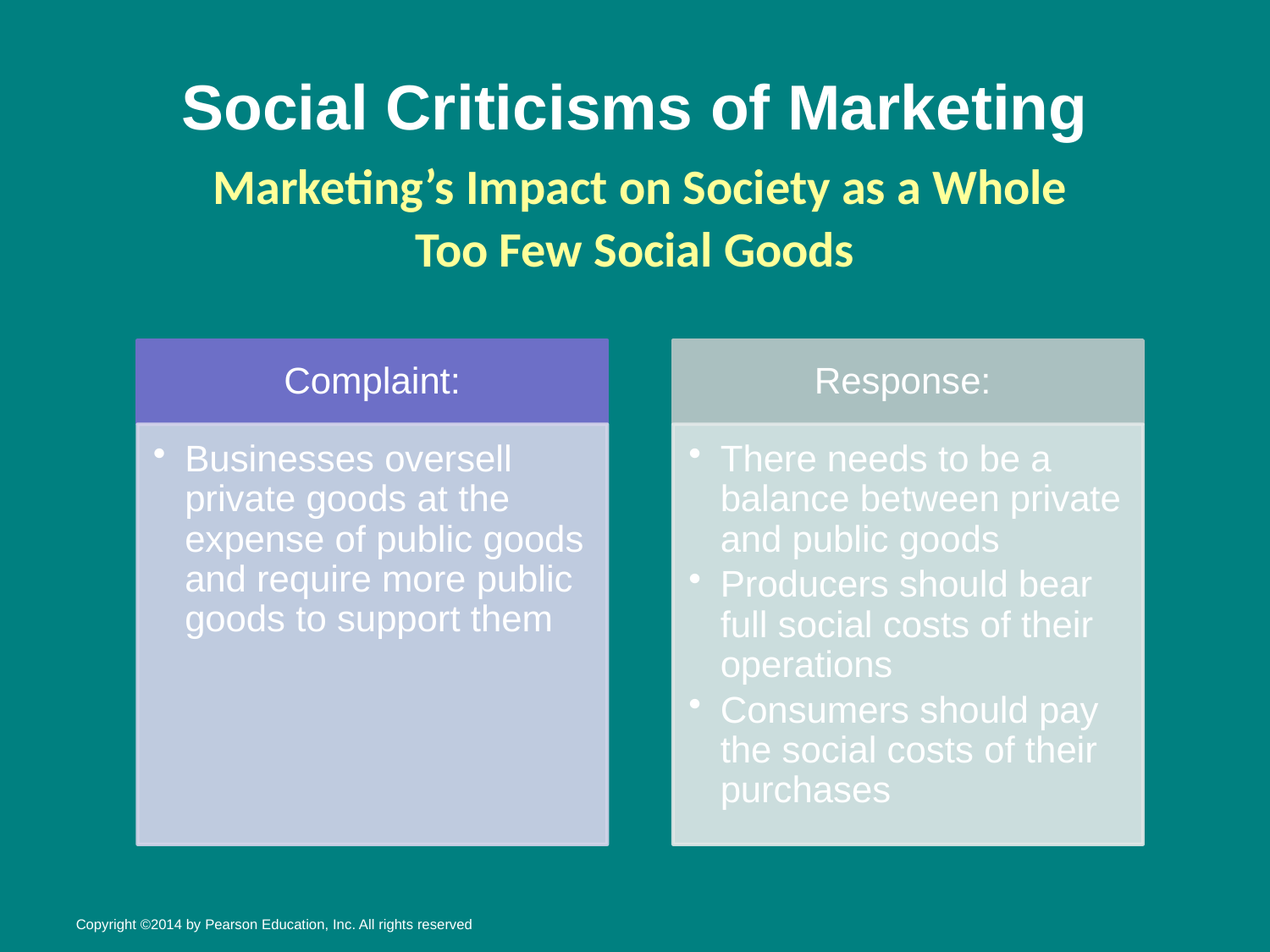

# Social Criticisms of Marketing
Marketing’s Impact on Society as a Whole

Too Few Social Goods
Complaint:
Businesses oversell private goods at the expense of public goods and require more public goods to support them
Response:
There needs to be a balance between private and public goods
Producers should bear full social costs of their operations
Consumers should pay the social costs of their purchases
Copyright ©2014 by Pearson Education, Inc. All rights reserved